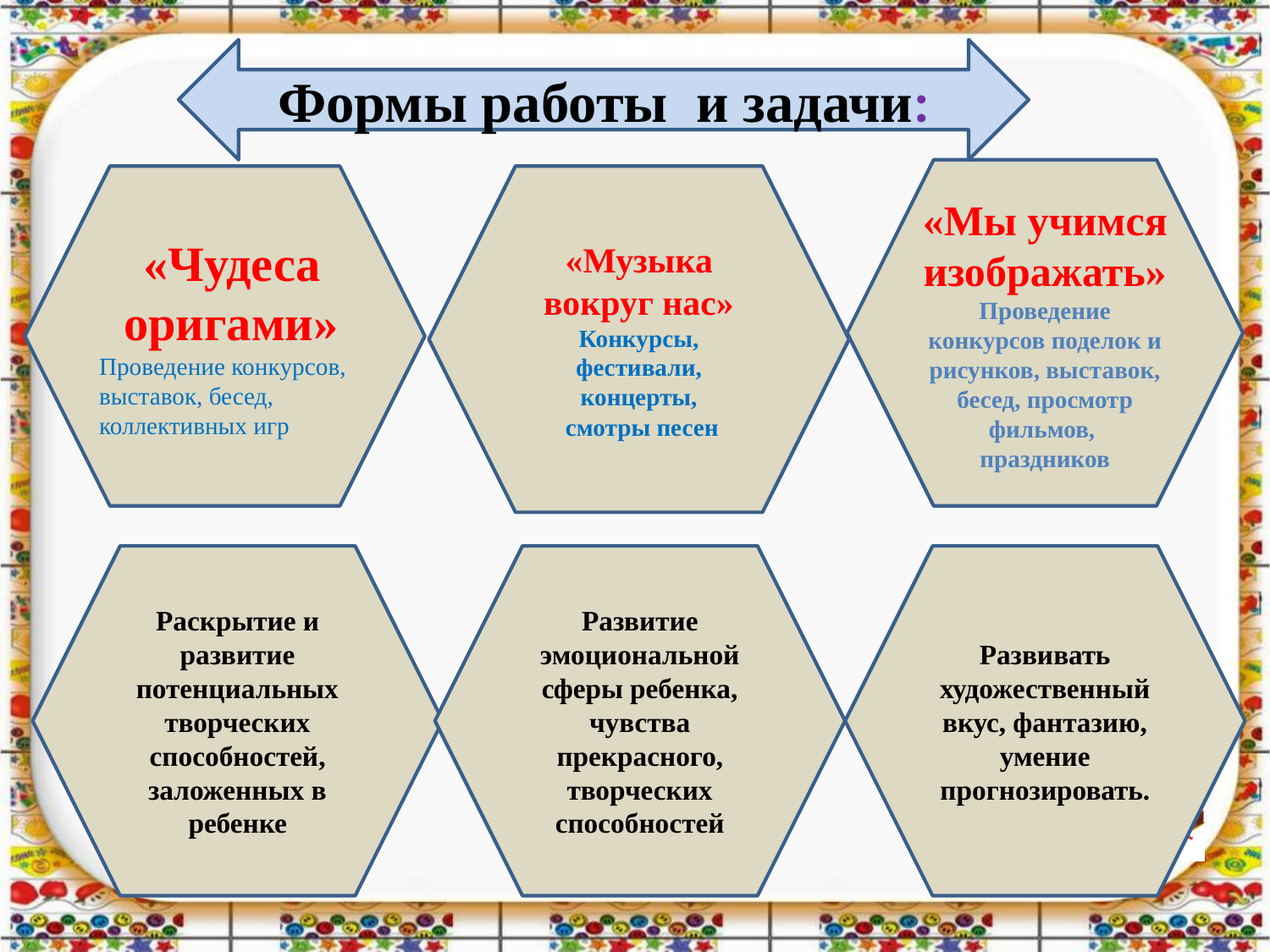

#
Формы работы  и задачи:
«Мы учимся
изображать»
Проведение конкурсов поделок и рисунков, выставок, бесед, просмотр фильмов,
праздников
     «Чудеса
  оригами»
Проведение конкурсов, выставок, бесед, коллективных игр
«Музыка
вокруг нас»
Конкурсы,
фестивали,
концерты,
 смотры песен
Раскрытие и развитие потенциальных творческих способностей, заложенных в ребенке
Развитие эмоциональной сферы ребенка, чувства прекрасного, творческих способностей
Развивать художественный вкус, фантазию, умение прогнозировать.